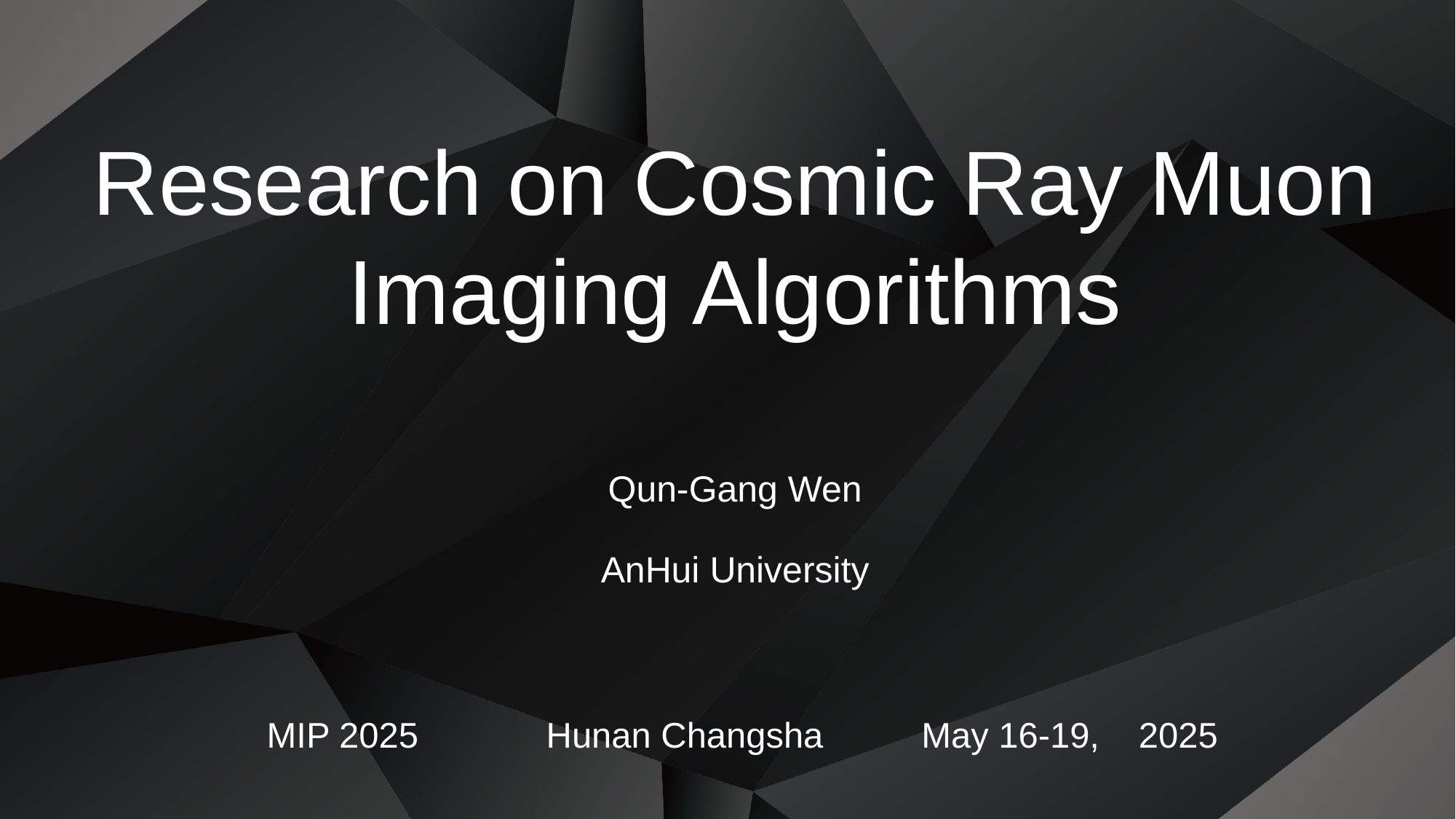

# Research on Cosmic Ray Muon Imaging Algorithms
Qun-Gang Wen
AnHui University
MIP 2025             Hunan Changsha          May 16-19,    2025
1